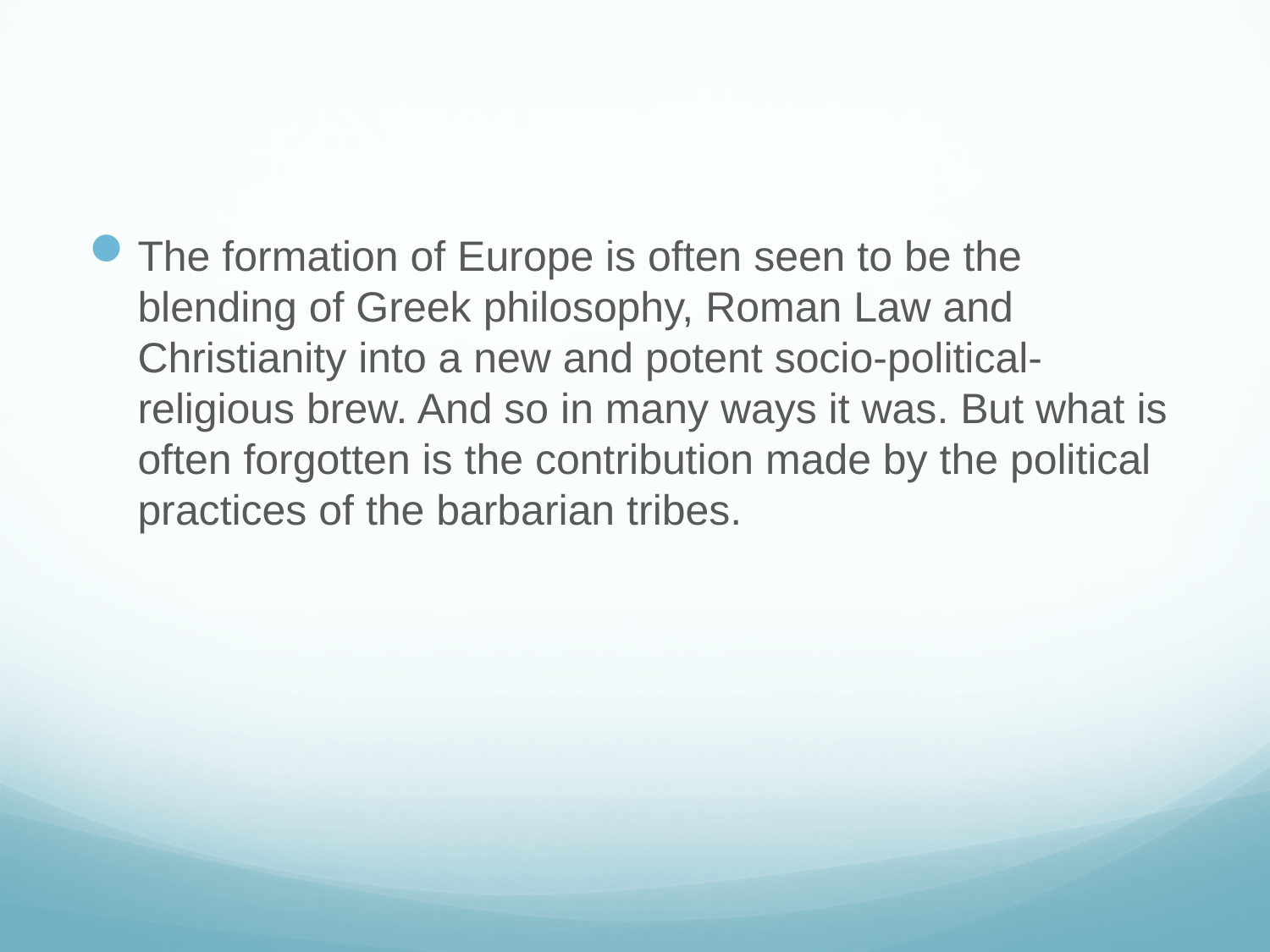

#
The formation of Europe is often seen to be the blending of Greek philosophy, Roman Law and Christianity into a new and potent socio-political-religious brew. And so in many ways it was. But what is often forgotten is the contribution made by the political practices of the barbarian tribes.